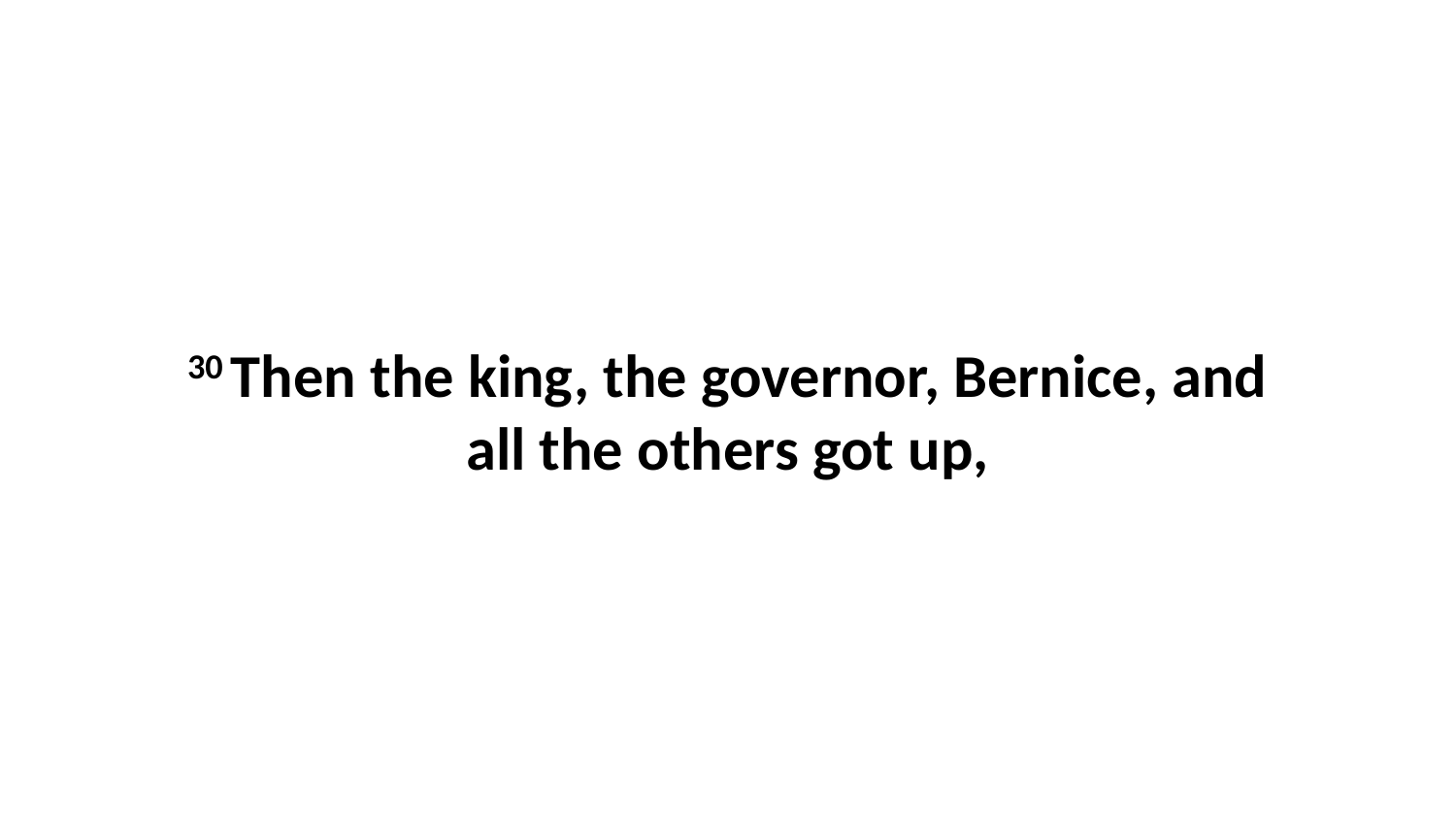

30 Then the king, the governor, Bernice, and all the others got up,